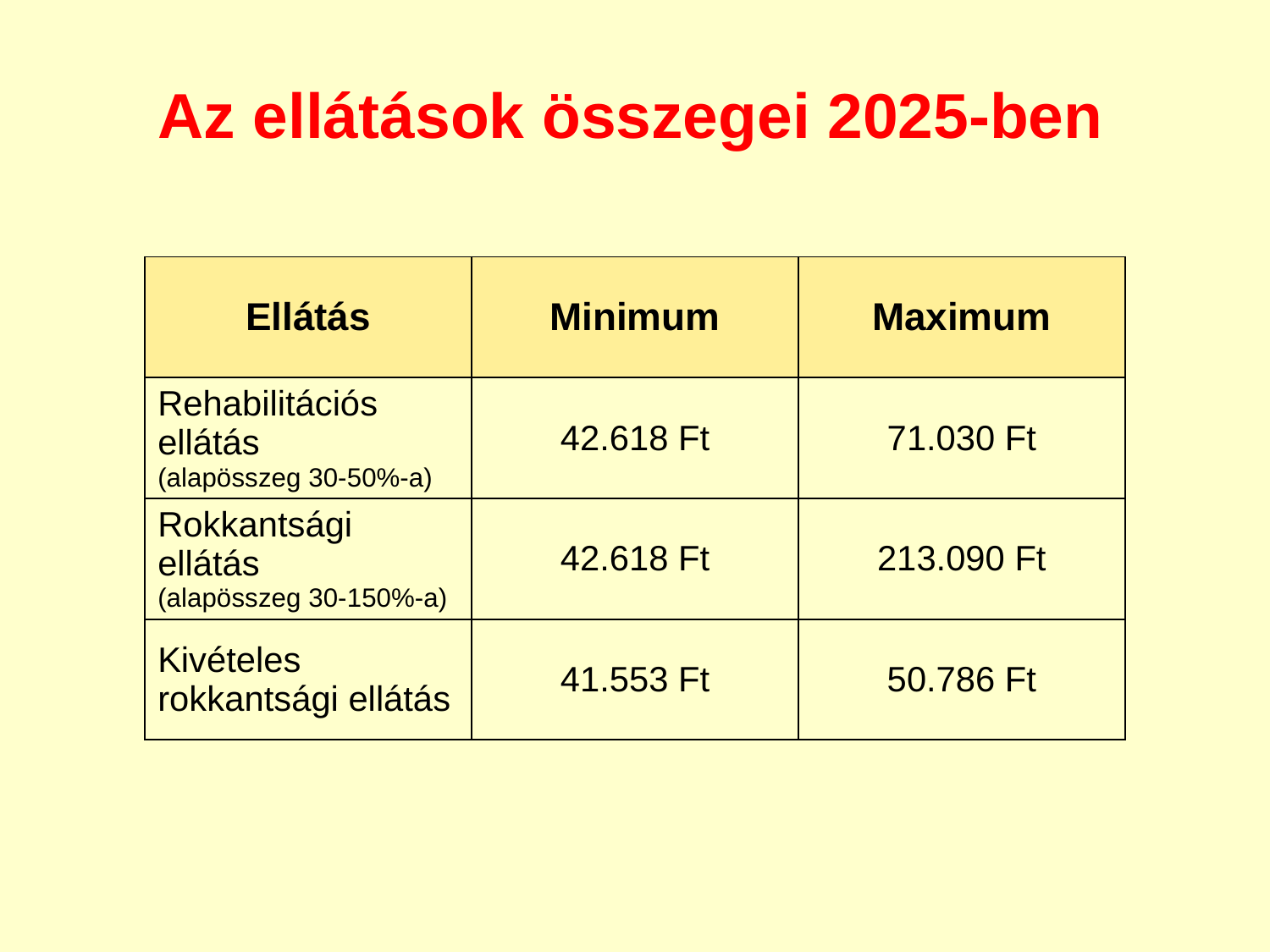

# Az ellátások összegei 2025-ben
| Ellátás | Minimum | Maximum |
| --- | --- | --- |
| Rehabilitációs ellátás (alapösszeg 30-50%-a) | 42.618 Ft | 71.030 Ft |
| Rokkantsági ellátás (alapösszeg 30-150%-a) | 42.618 Ft | 213.090 Ft |
| Kivételes rokkantsági ellátás | 41.553 Ft | 50.786 Ft |